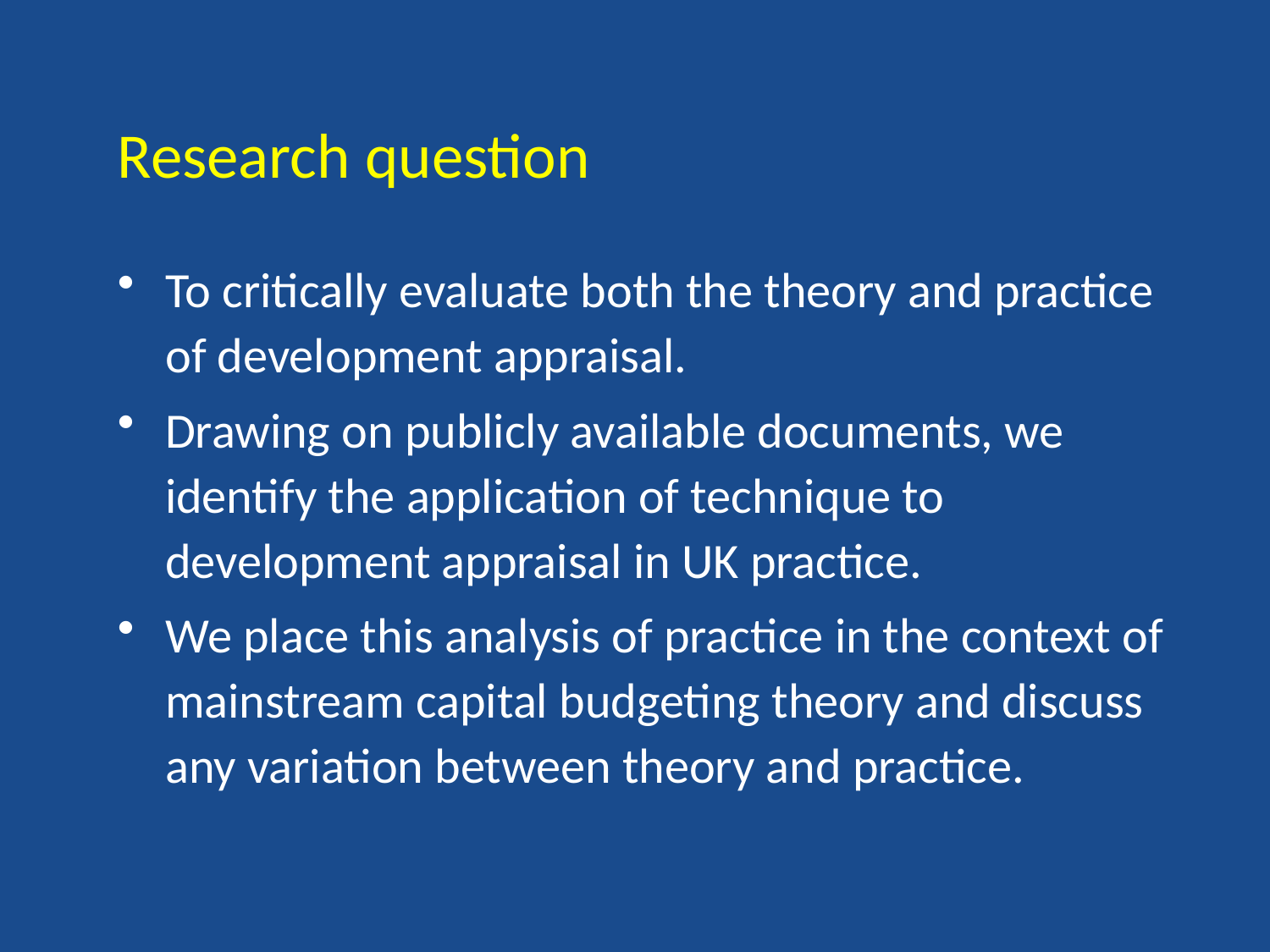

# Research question
To critically evaluate both the theory and practice of development appraisal.
Drawing on publicly available documents, we identify the application of technique to development appraisal in UK practice.
We place this analysis of practice in the context of mainstream capital budgeting theory and discuss any variation between theory and practice.